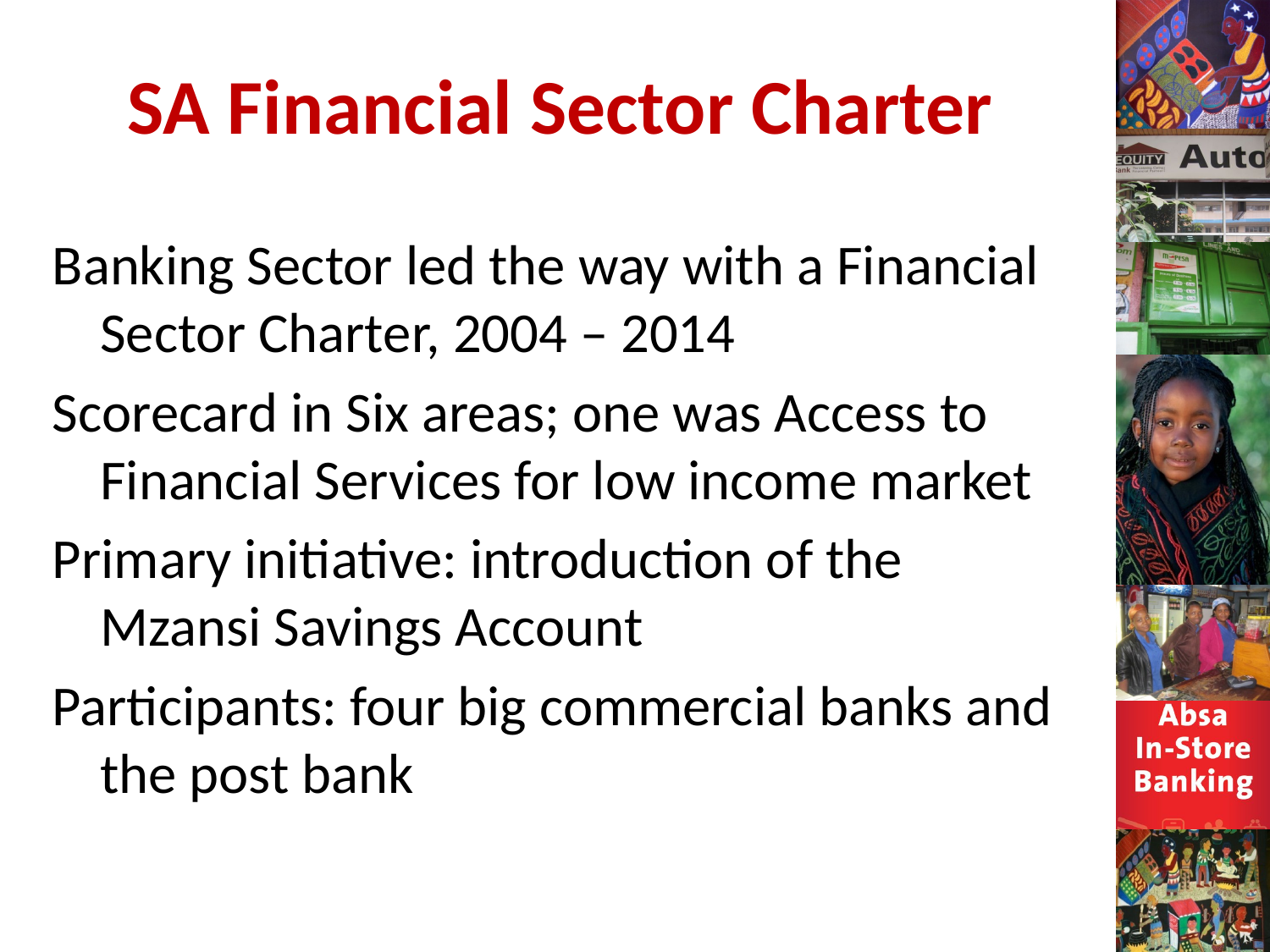

# SA Financial Sector Charter
Banking Sector led the way with a Financial Sector Charter, 2004 – 2014
Scorecard in Six areas; one was Access to Financial Services for low income market
Primary initiative: introduction of the Mzansi Savings Account
Participants: four big commercial banks and the post bank